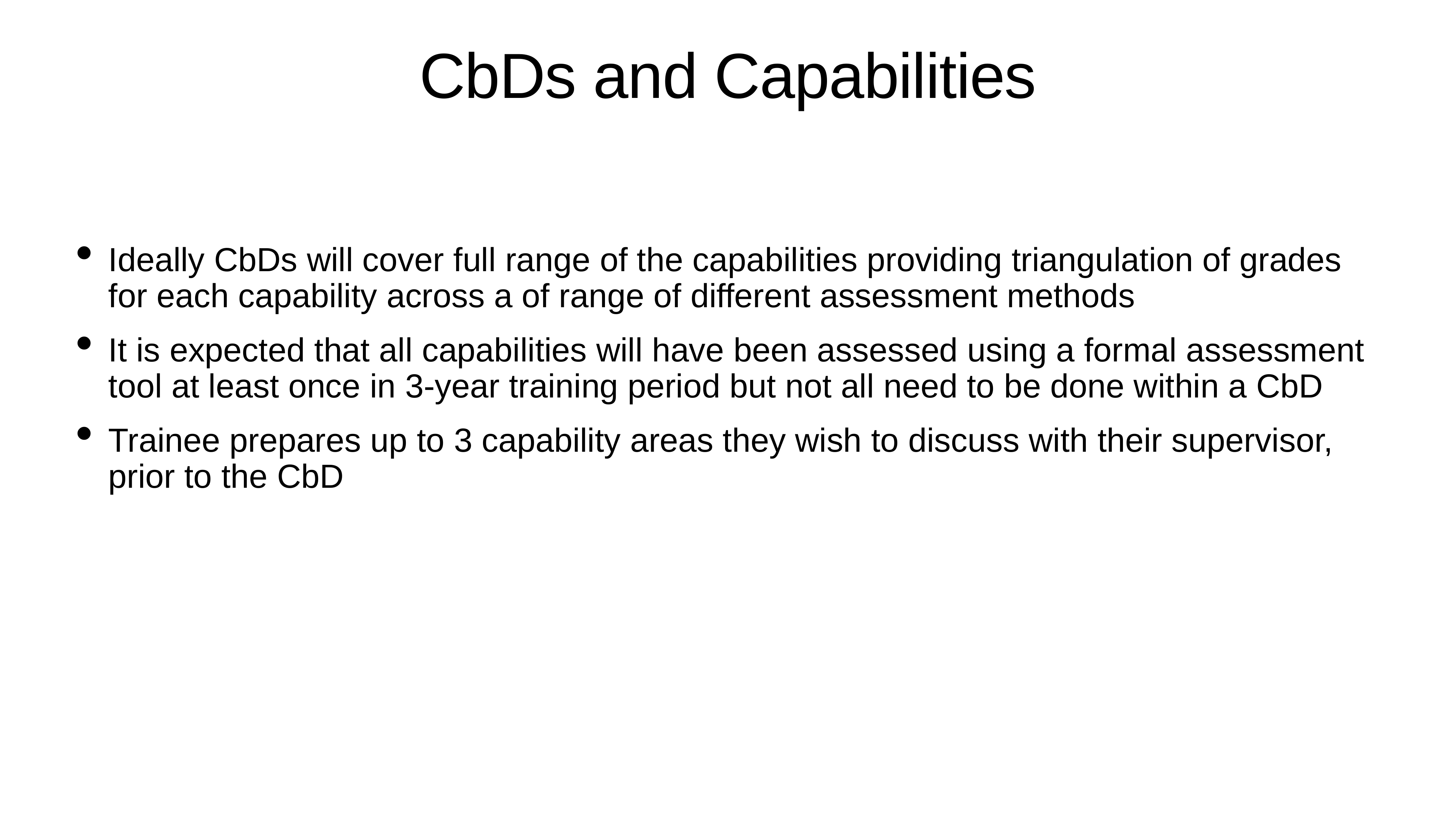

# CbDs and Capabilities
Ideally CbDs will cover full range of the capabilities providing triangulation of grades for each capability across a of range of different assessment methods
It is expected that all capabilities will have been assessed using a formal assessment tool at least once in 3-year training period but not all need to be done within a CbD
Trainee prepares up to 3 capability areas they wish to discuss with their supervisor, prior to the CbD